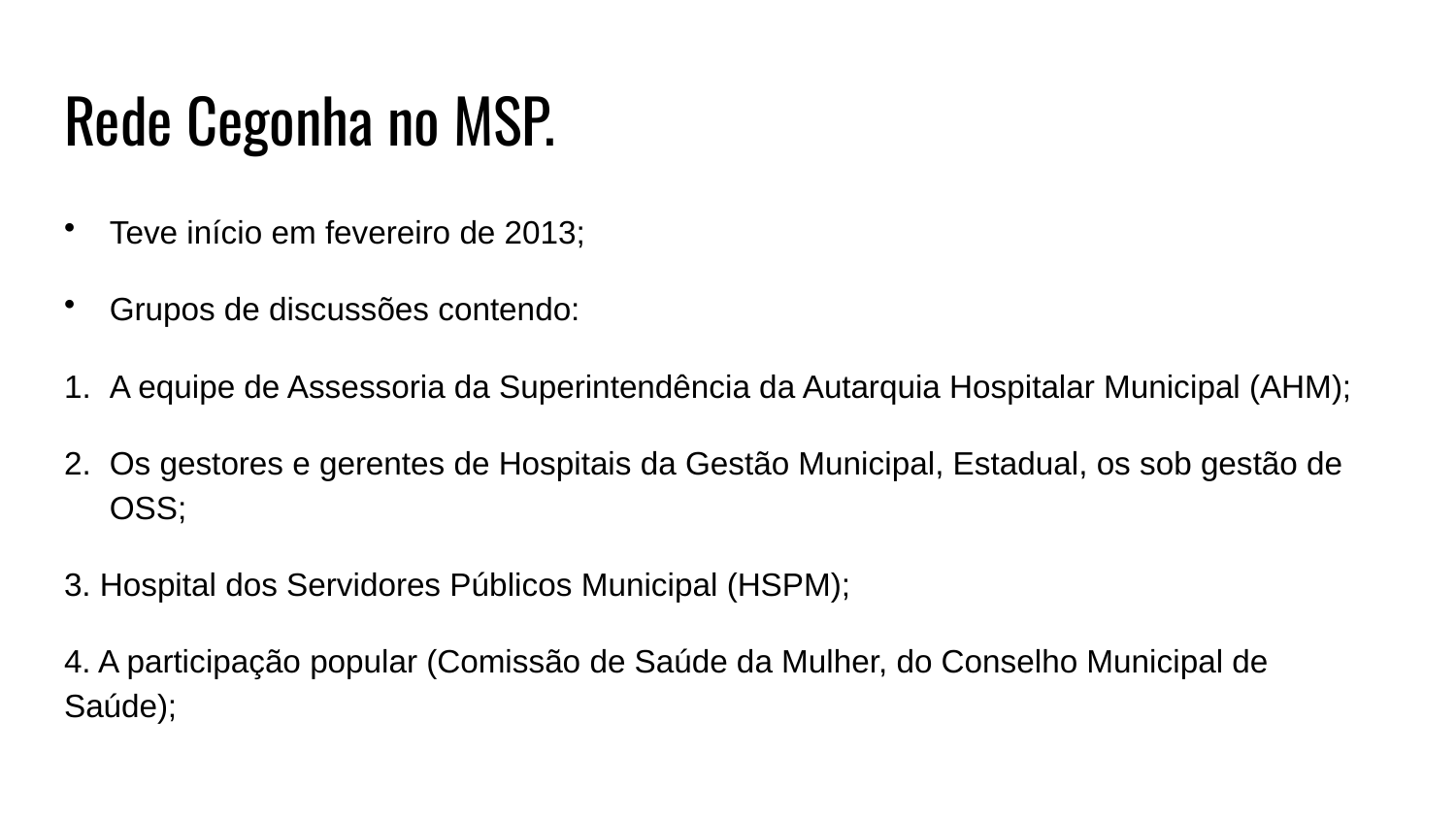

# Rede Cegonha no MSP.
Teve início em fevereiro de 2013;
Grupos de discussões contendo:
A equipe de Assessoria da Superintendência da Autarquia Hospitalar Municipal (AHM);
Os gestores e gerentes de Hospitais da Gestão Municipal, Estadual, os sob gestão de OSS;
3. Hospital dos Servidores Públicos Municipal (HSPM);
4. A participação popular (Comissão de Saúde da Mulher, do Conselho Municipal de Saúde);